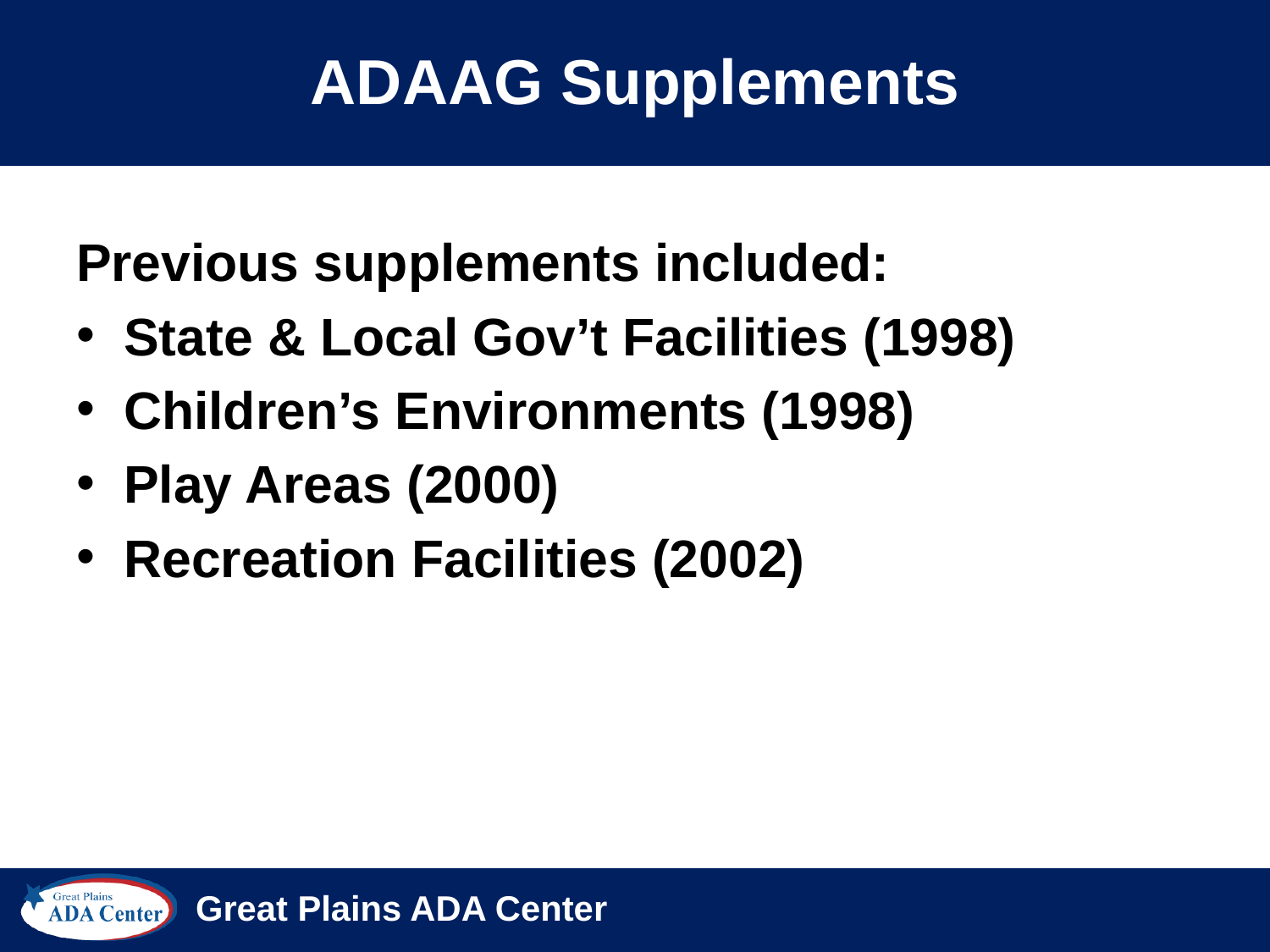

# ADAAG Supplements
Previous supplements included:
State & Local Gov’t Facilities (1998)
Children’s Environments (1998)
Play Areas (2000)
Recreation Facilities (2002)